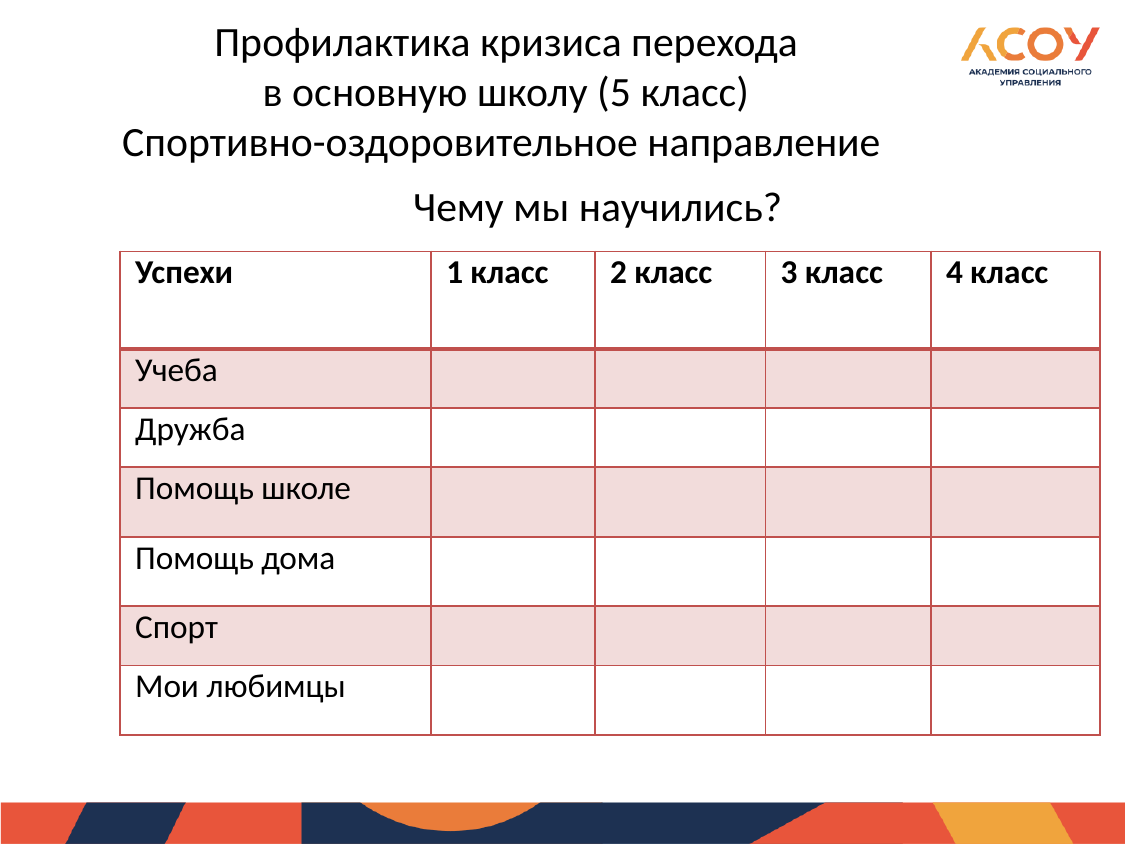

# Профилактика кризиса перехода в основную школу (5 класс) Спортивно-оздоровительное направление
Чему мы научились?

| Успехи | 1 класс | 2 класс | 3 класс | 4 класс |
| --- | --- | --- | --- | --- |
| Учеба |  |  |  |  |
| Дружба |  |  |  |  |
| Помощь школе |  |  |  |  |
| Помощь дома |  |  |  |  |
| Спорт |  |  |  |  |
| Мои любимцы |  |  |  |  |